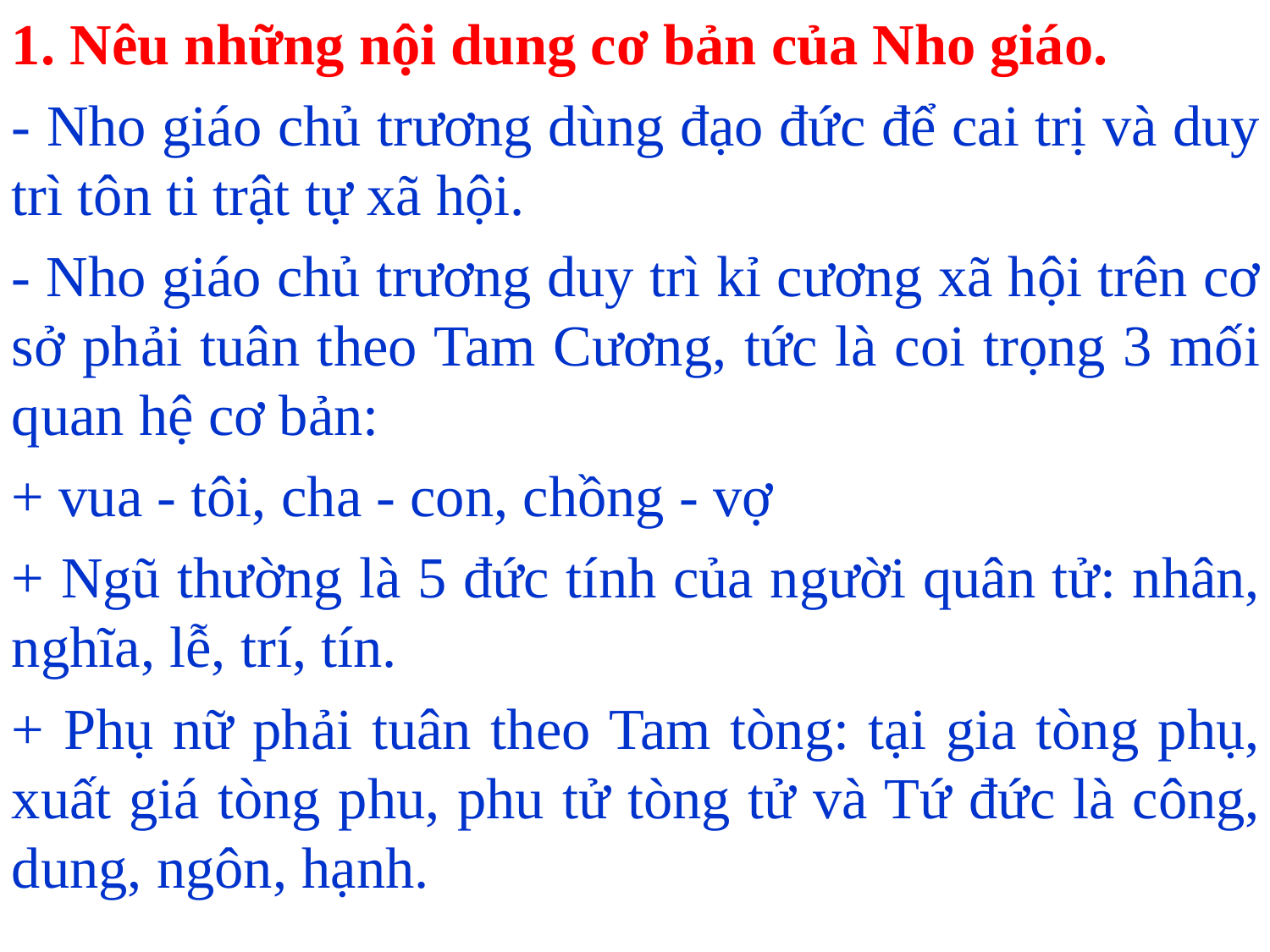

1. Nêu những nội dung cơ bản của Nho giáo.
- Nho giáo chủ trương dùng đạo đức để cai trị và duy trì tôn ti trật tự xã hội.
- Nho giáo chủ trương duy trì kỉ cương xã hội trên cơ sở phải tuân theo Tam Cương, tức là coi trọng 3 mối quan hệ cơ bản:
+ vua - tôi, cha - con, chồng - vợ
+ Ngũ thường là 5 đức tính của người quân tử: nhân, nghĩa, lễ, trí, tín.
+ Phụ nữ phải tuân theo Tam tòng: tại gia tòng phụ, xuất giá tòng phu, phu tử tòng tử và Tứ đức là công, dung, ngôn, hạnh.